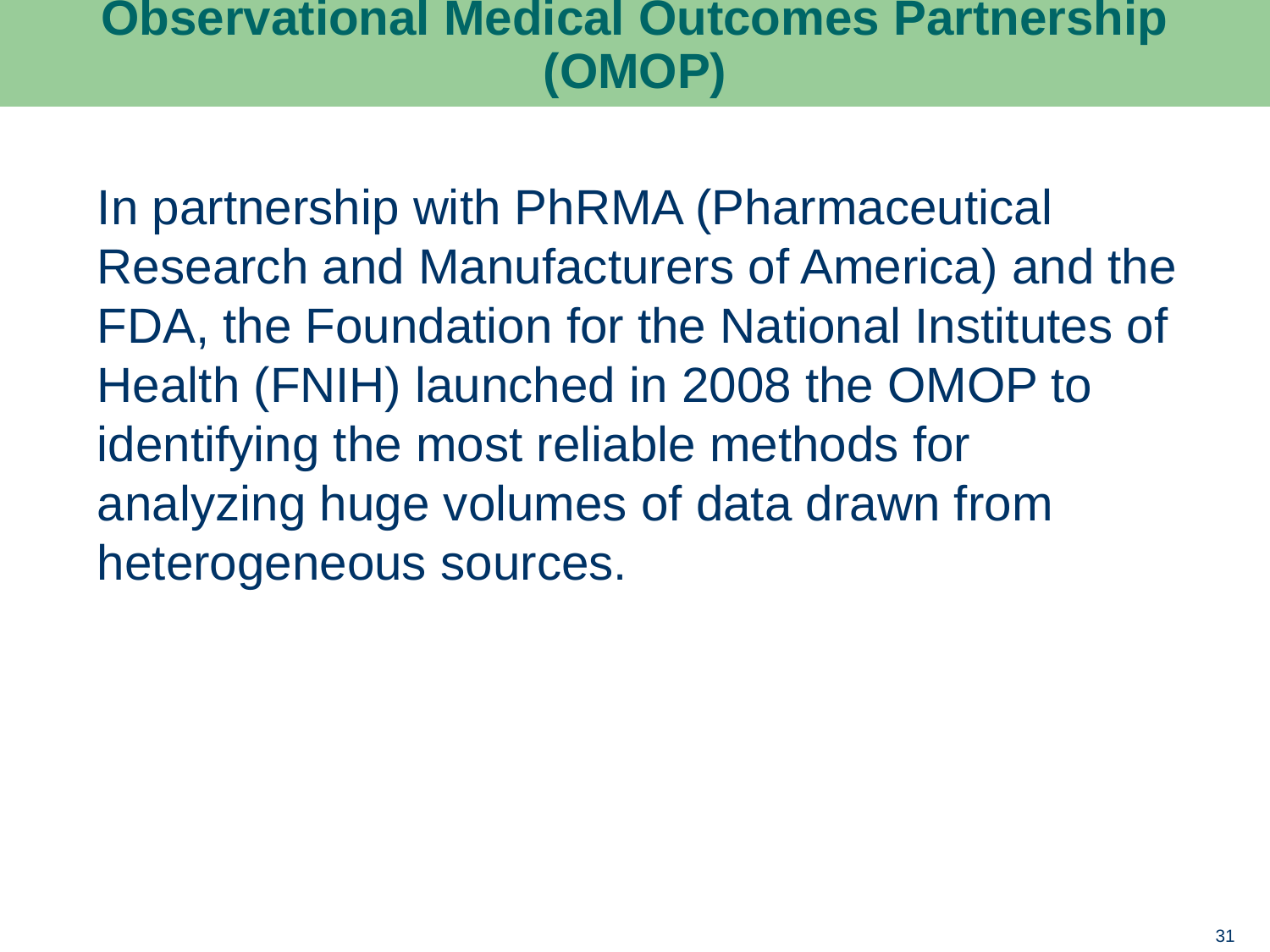

# Observational Medical Outcomes Partnership (OMOP)
In partnership with PhRMA (Pharmaceutical Research and Manufacturers of America) and the FDA, the Foundation for the National Institutes of Health (FNIH) launched in 2008 the OMOP to identifying the most reliable methods for analyzing huge volumes of data drawn from heterogeneous sources.